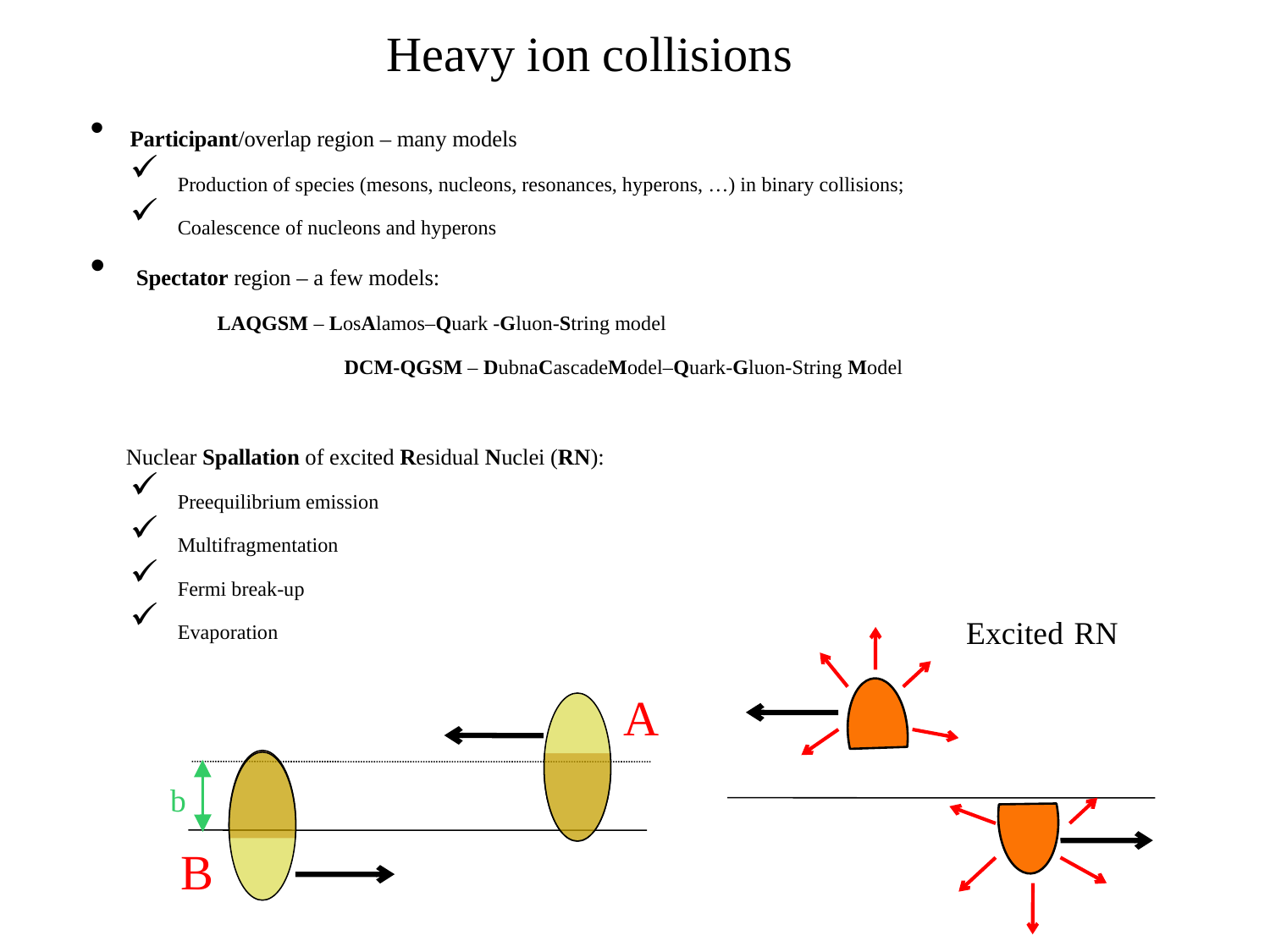

Heavy ion collisions
Participant/overlap region – many models
Production of species (mesons, nucleons, resonances, hyperons, …) in binary collisions;
Coalescence of nucleons and hyperons
 Spectator region – a few models:
	LAQGSM – LosAlamos–Quark -Gluon-String model
		DCM-QGSM – DubnaCascadeModel–Quark-Gluon-String Model

       Nuclear Spallation of excited Residual Nuclei (RN):
Preequilibrium emission
Multifragmentation
Fermi break-up
Evaporation

Excited RN

A

b

B